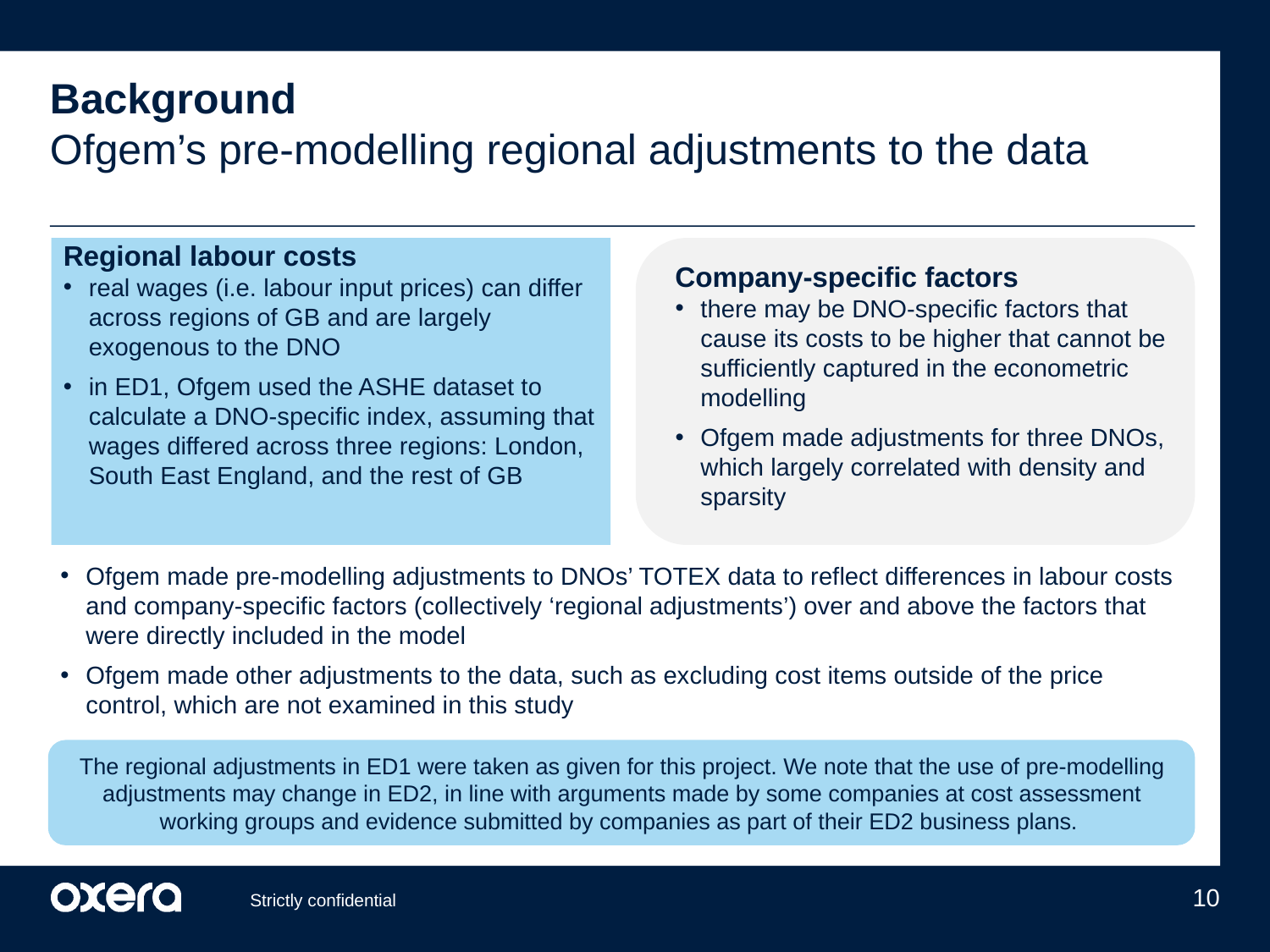

# Background Ofgem’s pre-modelling regional adjustments to the data
Regional labour costs
real wages (i.e. labour input prices) can differ across regions of GB and are largely exogenous to the DNO
in ED1, Ofgem used the ASHE dataset to calculate a DNO-specific index, assuming that wages differed across three regions: London, South East England, and the rest of GB
Company-specific factors
there may be DNO-specific factors that cause its costs to be higher that cannot be sufficiently captured in the econometric modelling
Ofgem made adjustments for three DNOs, which largely correlated with density and sparsity
Ofgem made pre-modelling adjustments to DNOs’ TOTEX data to reflect differences in labour costs and company-specific factors (collectively ‘regional adjustments’) over and above the factors that were directly included in the model
Ofgem made other adjustments to the data, such as excluding cost items outside of the price control, which are not examined in this study
The regional adjustments in ED1 were taken as given for this project. We note that the use of pre-modelling adjustments may change in ED2, in line with arguments made by some companies at cost assessment working groups and evidence submitted by companies as part of their ED2 business plans.
10
Strictly confidential